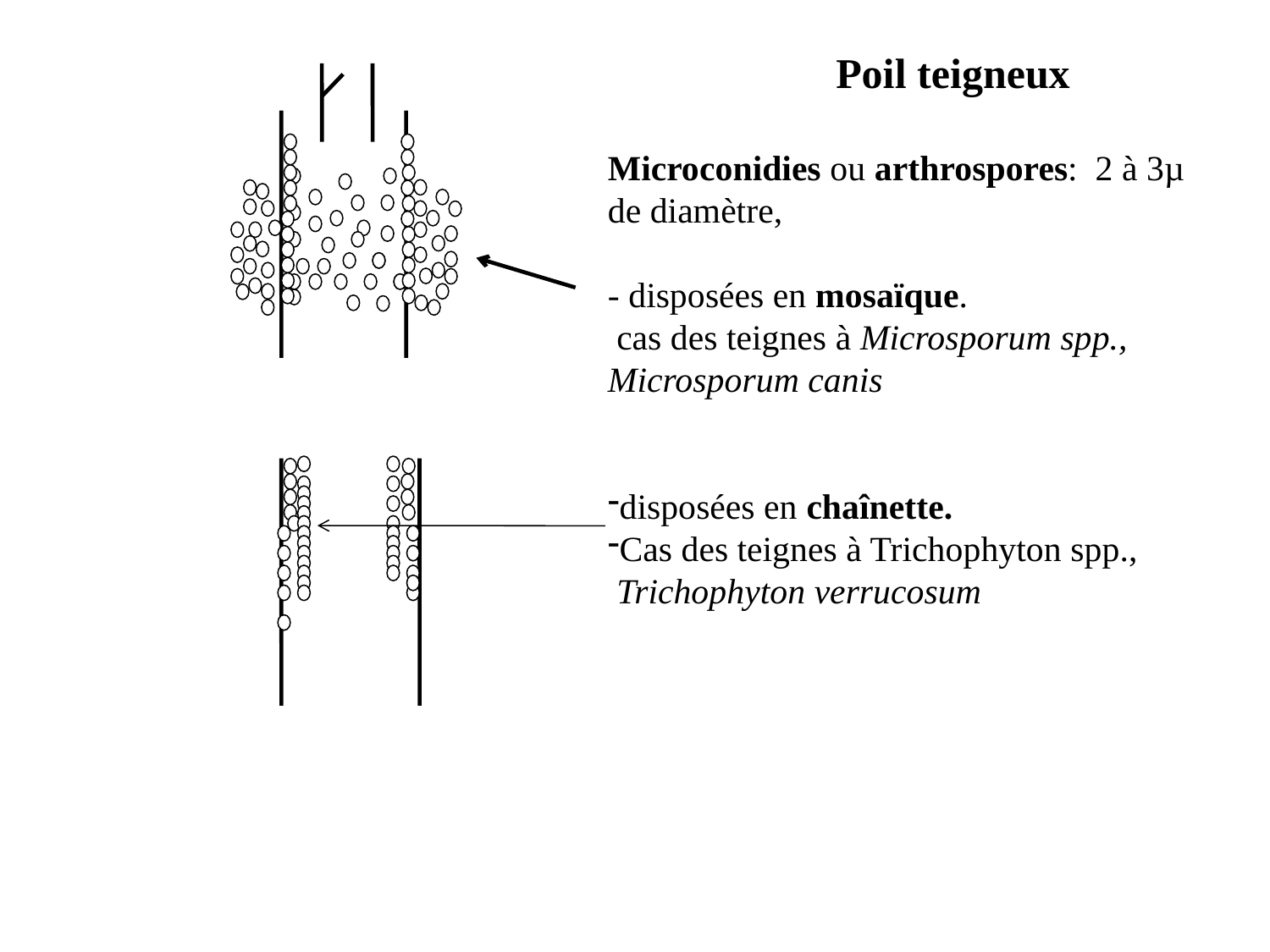

Poil teigneux

Microconidies ou arthrospores:  2 à 3µ de diamètre,

- disposées en mosaïque.
 cas des teignes à Microsporum spp., Microsporum canis

disposées en chaînette.
Cas des teignes à Trichophyton spp.,
 Trichophyton verrucosum